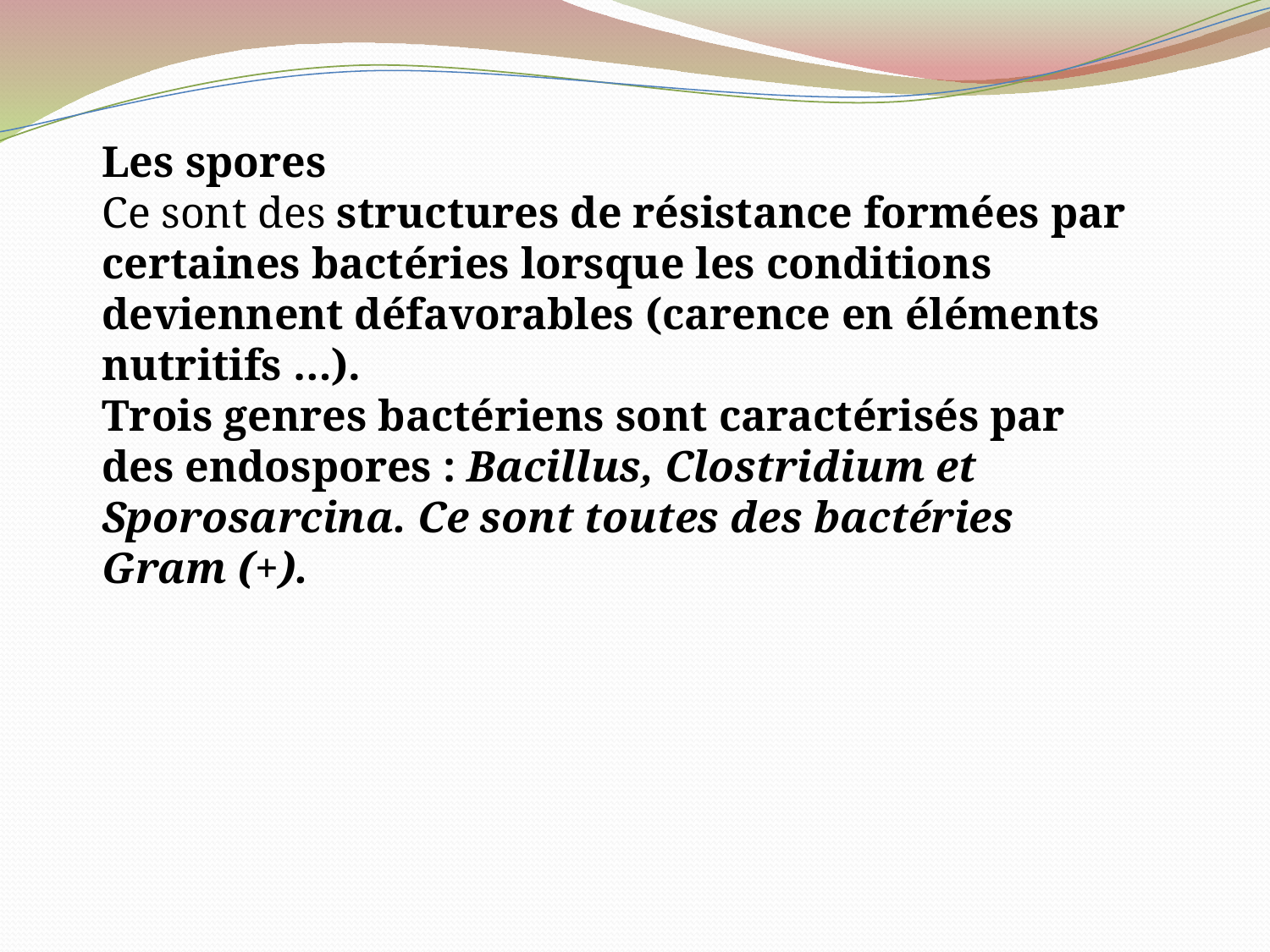

Les spores
Ce sont des structures de résistance formées par certaines bactéries lorsque les conditions deviennent défavorables (carence en éléments nutritifs …).
Trois genres bactériens sont caractérisés par des endospores : Bacillus, Clostridium et Sporosarcina. Ce sont toutes des bactéries Gram (+).